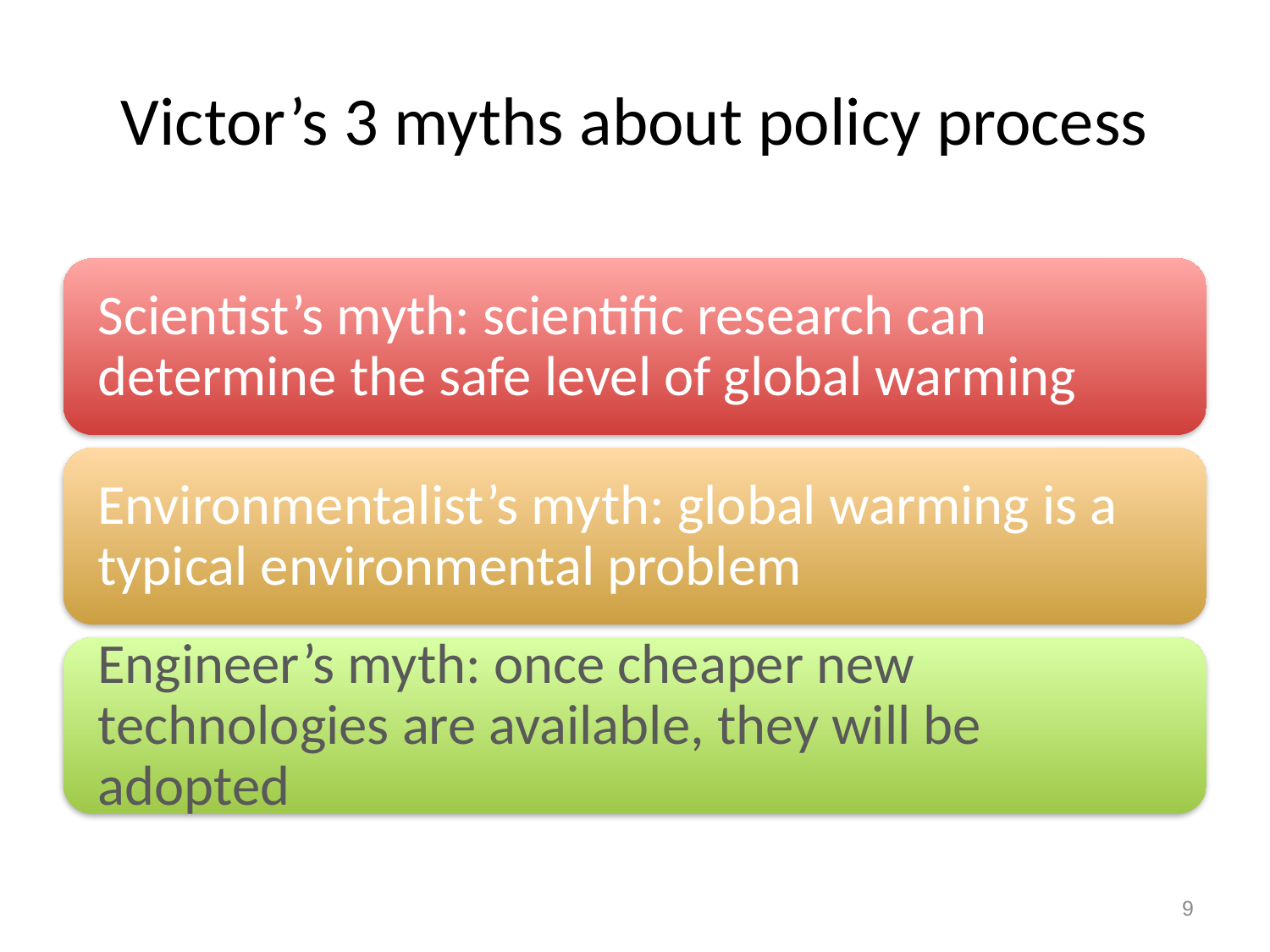

# Victor’s 3 myths about policy process
Scientist’s myth: scientific research can determine the safe level of global warming
Environmentalist’s myth: global warming is a typical environmental problem
Engineer’s myth: once cheaper new technologies are available, they will be adopted

9